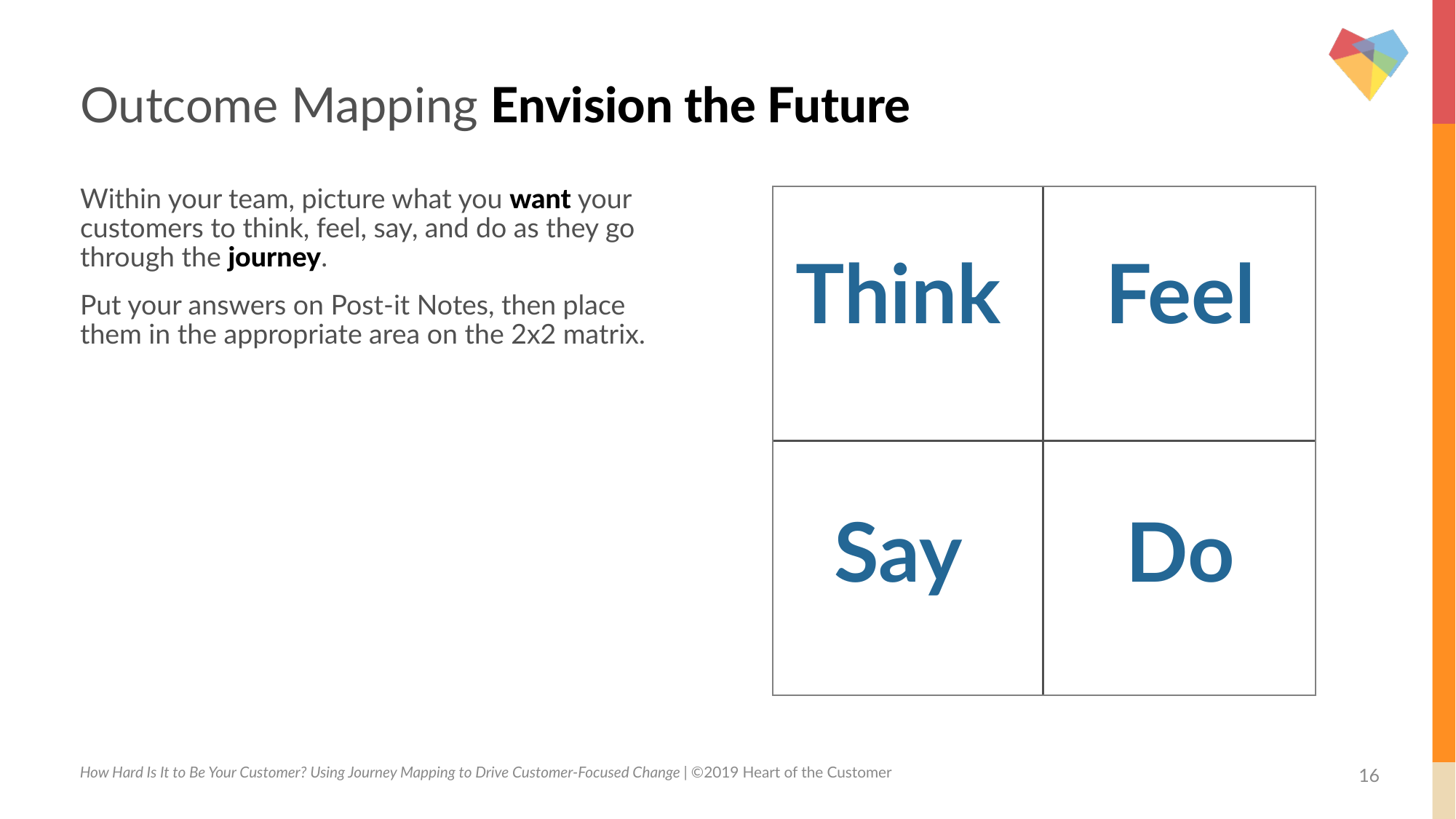

# Outcome Mapping Envision the Future
Within your team, picture what you want your customers to think, feel, say, and do as they go through the journey.
Put your answers on Post-it Notes, then place them in the appropriate area on the 2x2 matrix.

Think
Feel
Say
Do